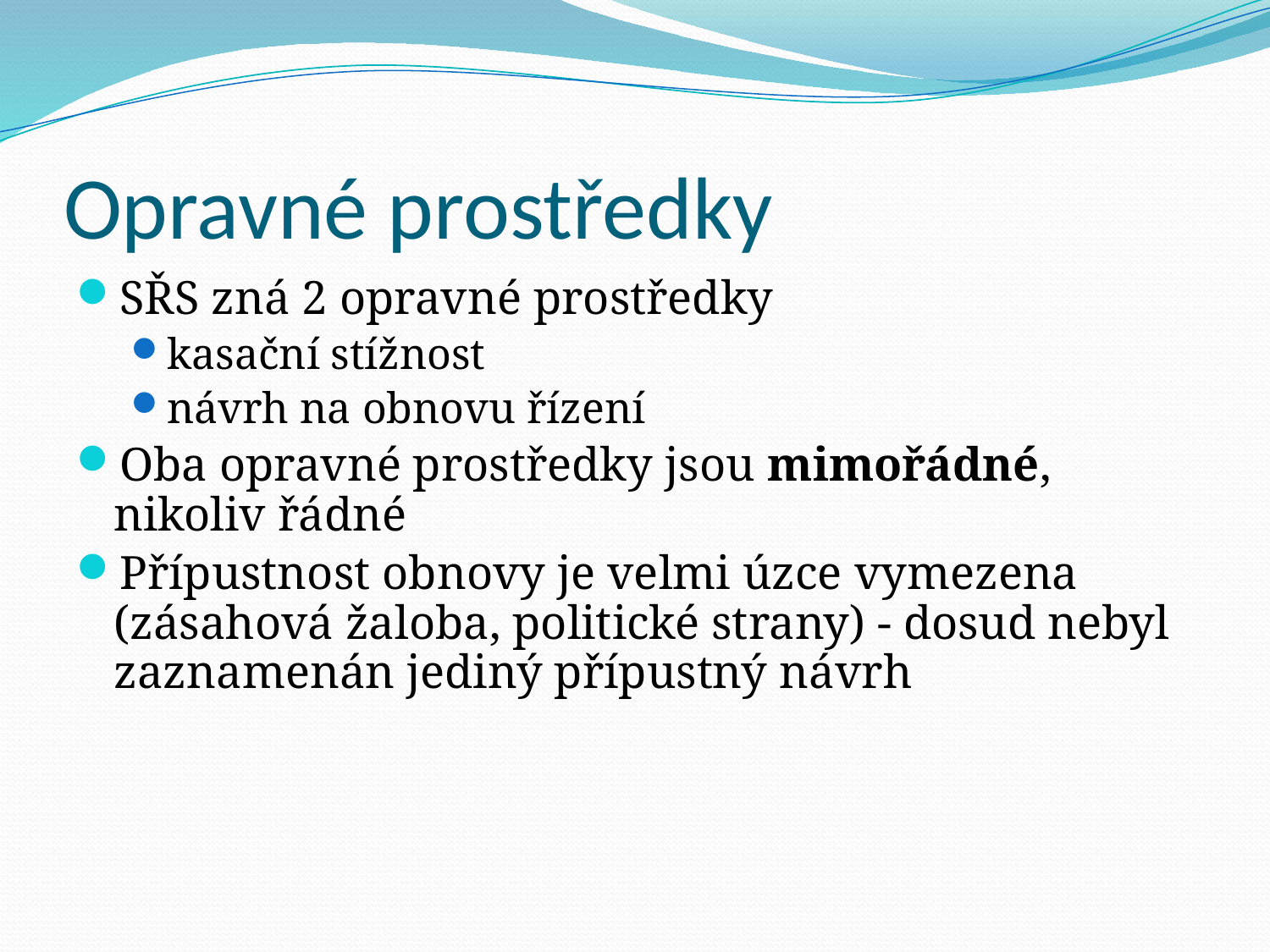

# Opravné prostředky
SŘS zná 2 opravné prostředky
kasační stížnost
návrh na obnovu řízení
Oba opravné prostředky jsou mimořádné, nikoliv řádné
Přípustnost obnovy je velmi úzce vymezena (zásahová žaloba, politické strany) - dosud nebyl zaznamenán jediný přípustný návrh